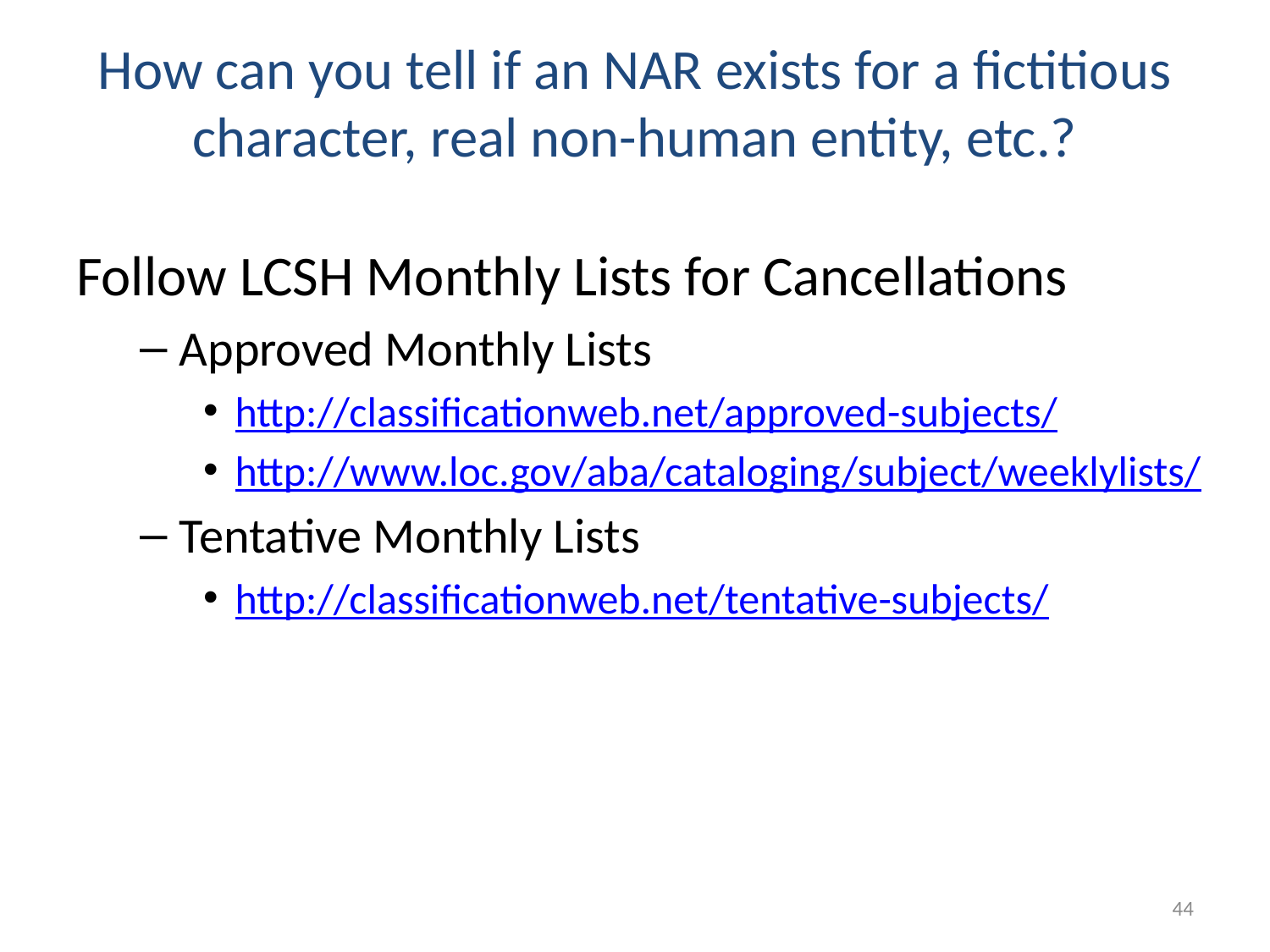

# How can you tell if an NAR exists for a fictitious character, real non-human entity, etc.?
Follow LCSH Monthly Lists for Cancellations
Approved Monthly Lists
http://classificationweb.net/approved-subjects/
http://www.loc.gov/aba/cataloging/subject/weeklylists/
Tentative Monthly Lists
http://classificationweb.net/tentative-subjects/

44